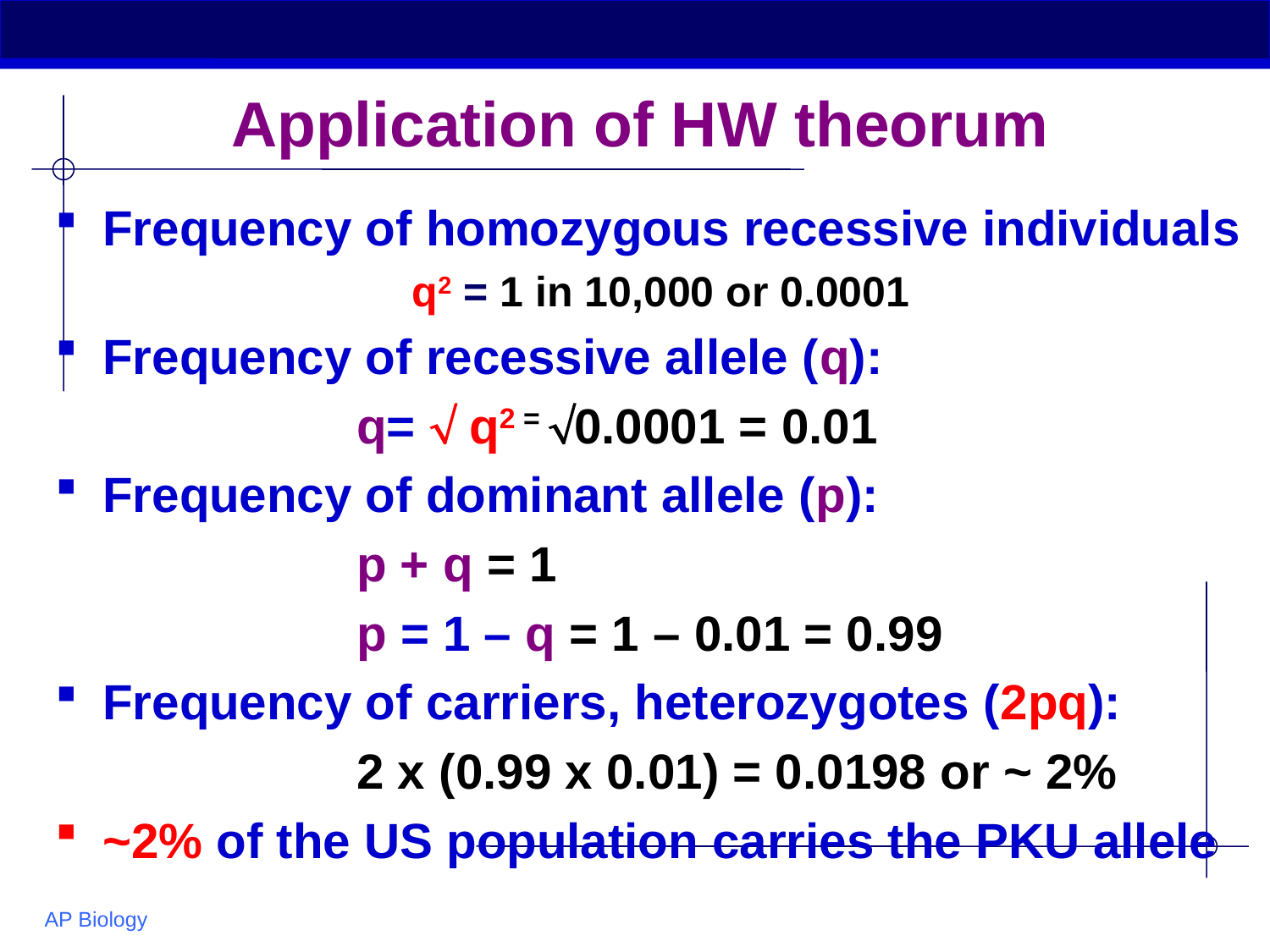

# Application of HW theorum
Frequency of homozygous recessive individuals
			q2 = 1 in 10,000 or 0.0001
Frequency of recessive allele (q):
			q= √ q2 = √0.0001 = 0.01
Frequency of dominant allele (p):
			p + q = 1
			p = 1 – q = 1 – 0.01 = 0.99
Frequency of carriers, heterozygotes (2pq):
			2 x (0.99 x 0.01) = 0.0198 or ~ 2%
~2% of the US population carries the PKU allele

AP Biology